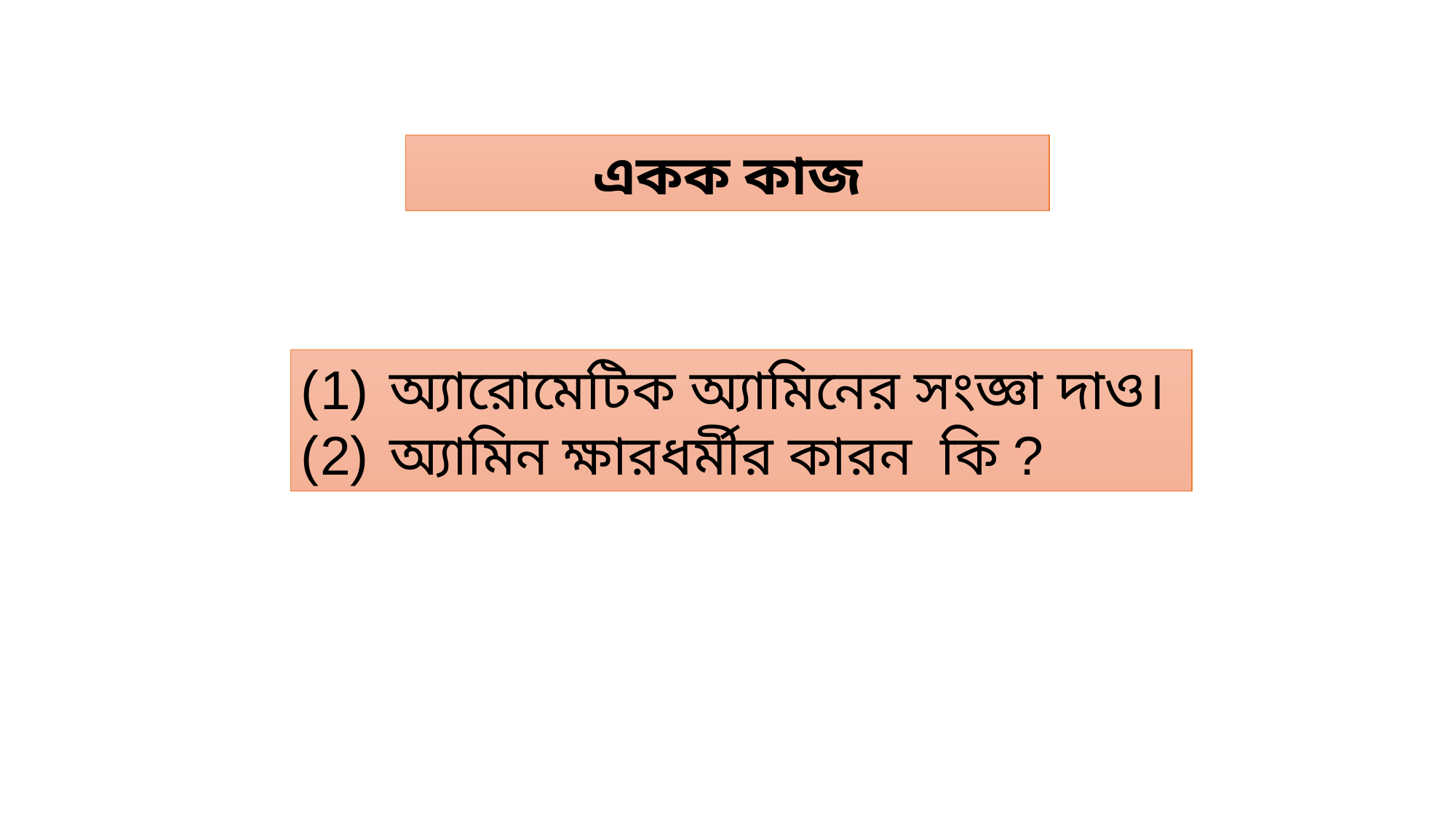

একক কাজ
অ্যারোমেটিক অ্যামিনের সংজ্ঞা দাও।
অ্যামিন ক্ষারধর্মীর কারন  কি ?